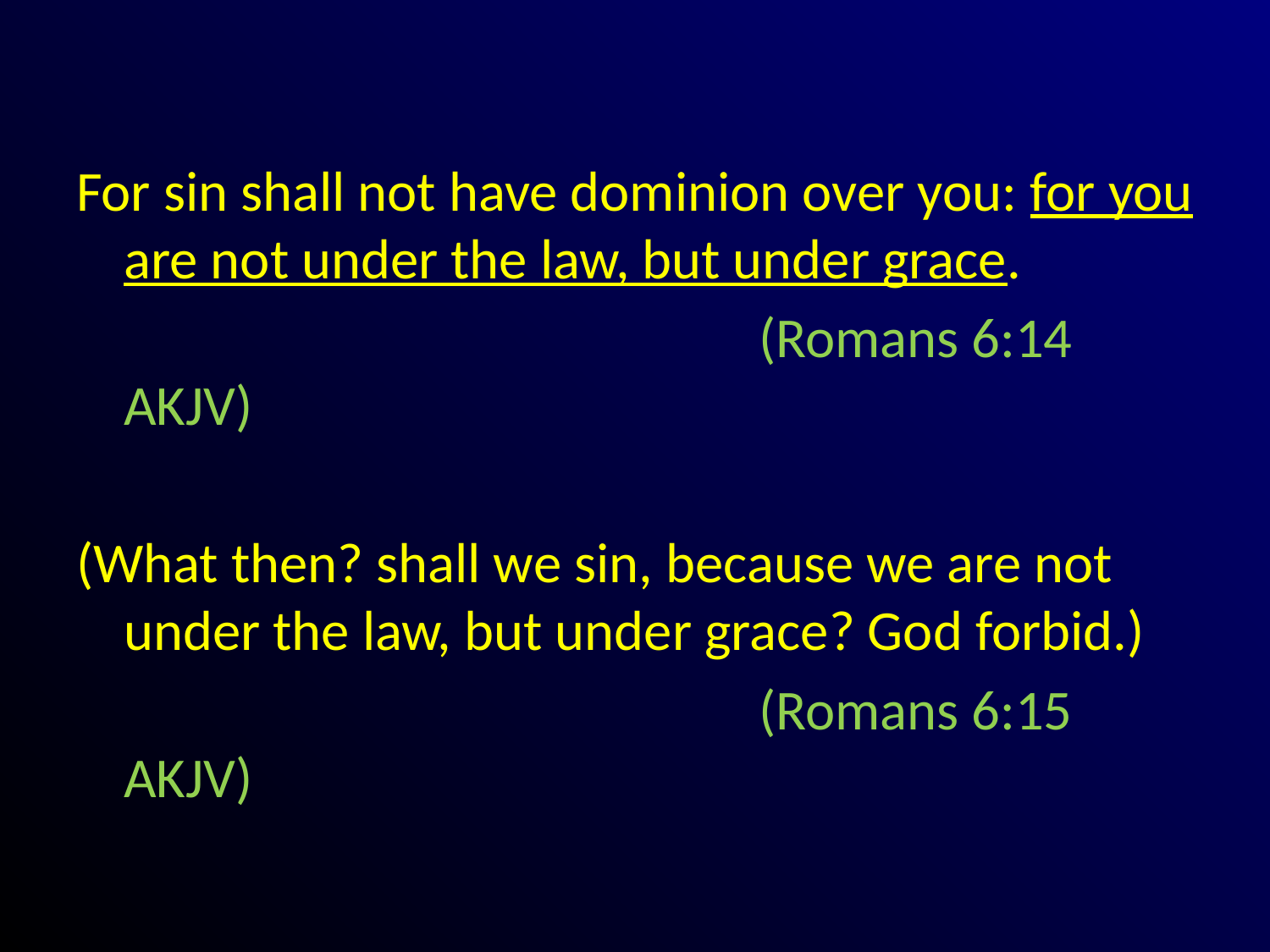

#
For sin shall not have dominion over you: for you are not under the law, but under grace.
						(Romans 6:14 AKJV)

(What then? shall we sin, because we are not under the law, but under grace? God forbid.)
						(Romans 6:15 AKJV)